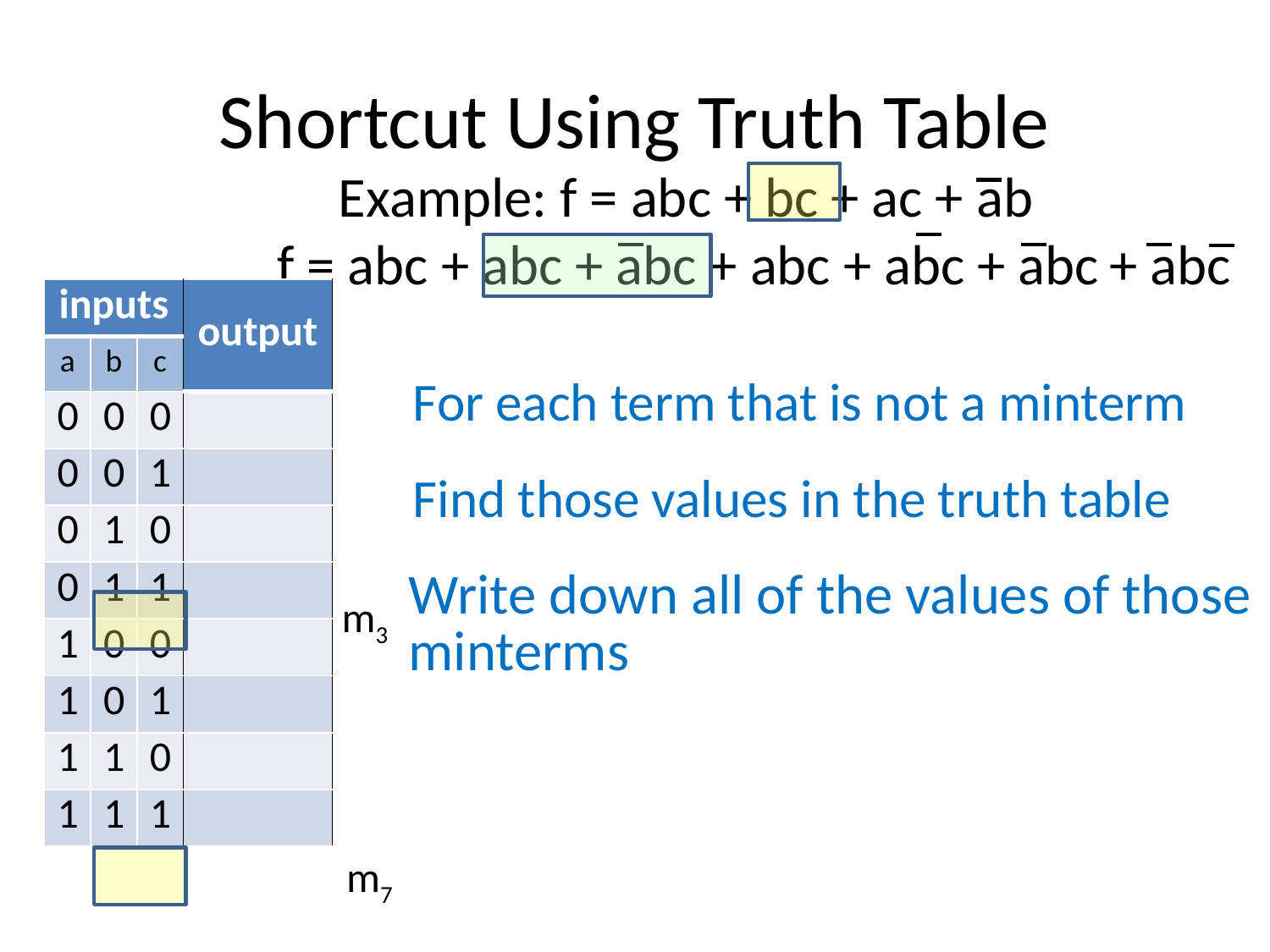

# Shortcut Using Truth Table
Example: f = abc + bc + ac + ab

f = abc + abc + abc + abc + abc + abc + abc

| inputs |  |  | output |
| --- | --- | --- | --- |
| a | b | c |  |
| 0 | 0 | 0 |  |
| 0 | 0 | 1 |  |
| 0 | 1 | 0 |  |
| 0 | 1 | 1 |  |
| 1 | 0 | 0 |  |
| 1 | 0 | 1 |  |
| 1 | 1 | 0 |  |
| 1 | 1 | 1 |  |
For each term that is not a minterm
Find those values in the truth table
Write down all of the values of those minterms
m3

m7